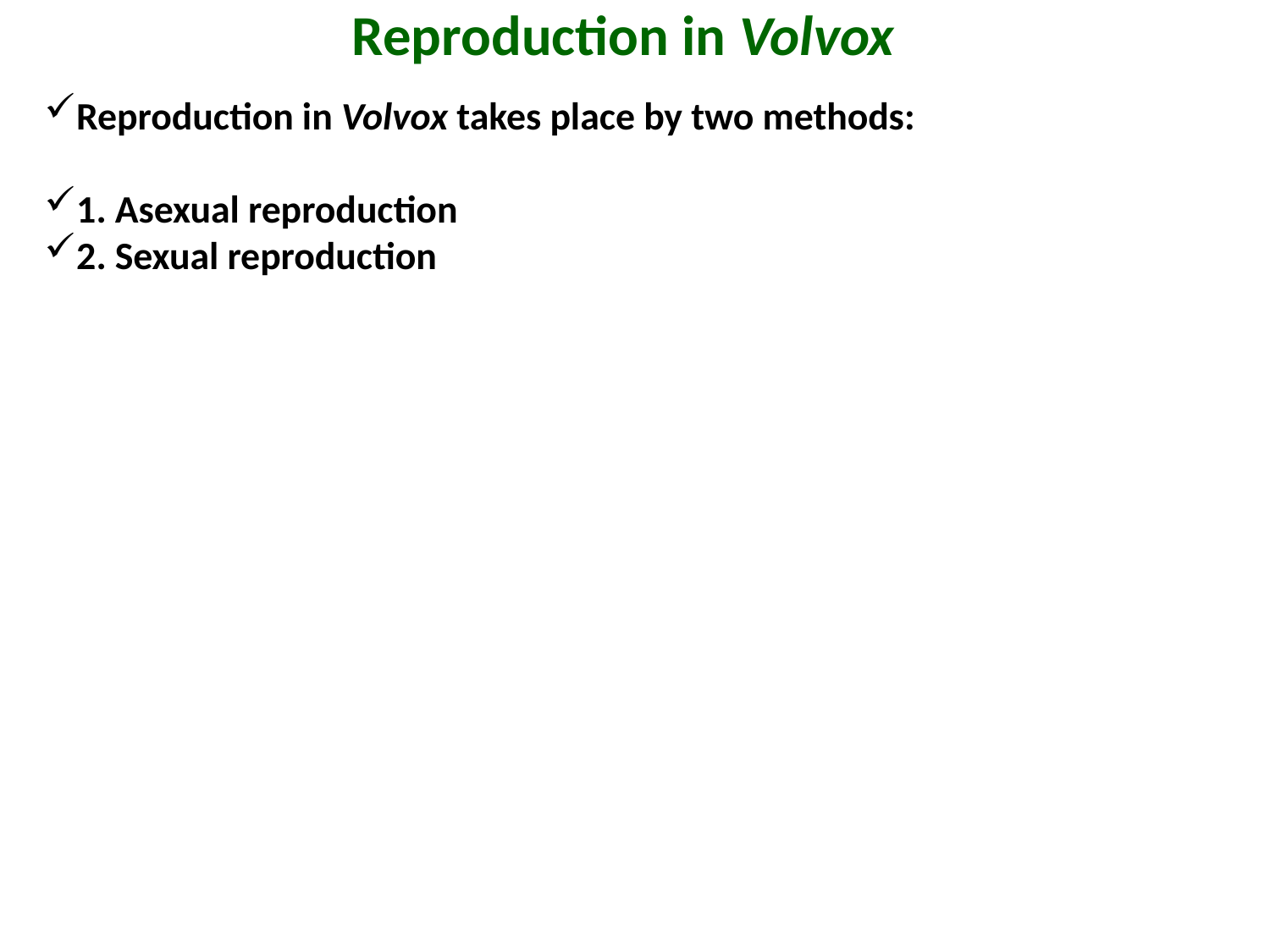

Reproduction in Volvox
Reproduction in Volvox takes place by two methods:

1. Asexual reproduction
2. Sexual reproduction